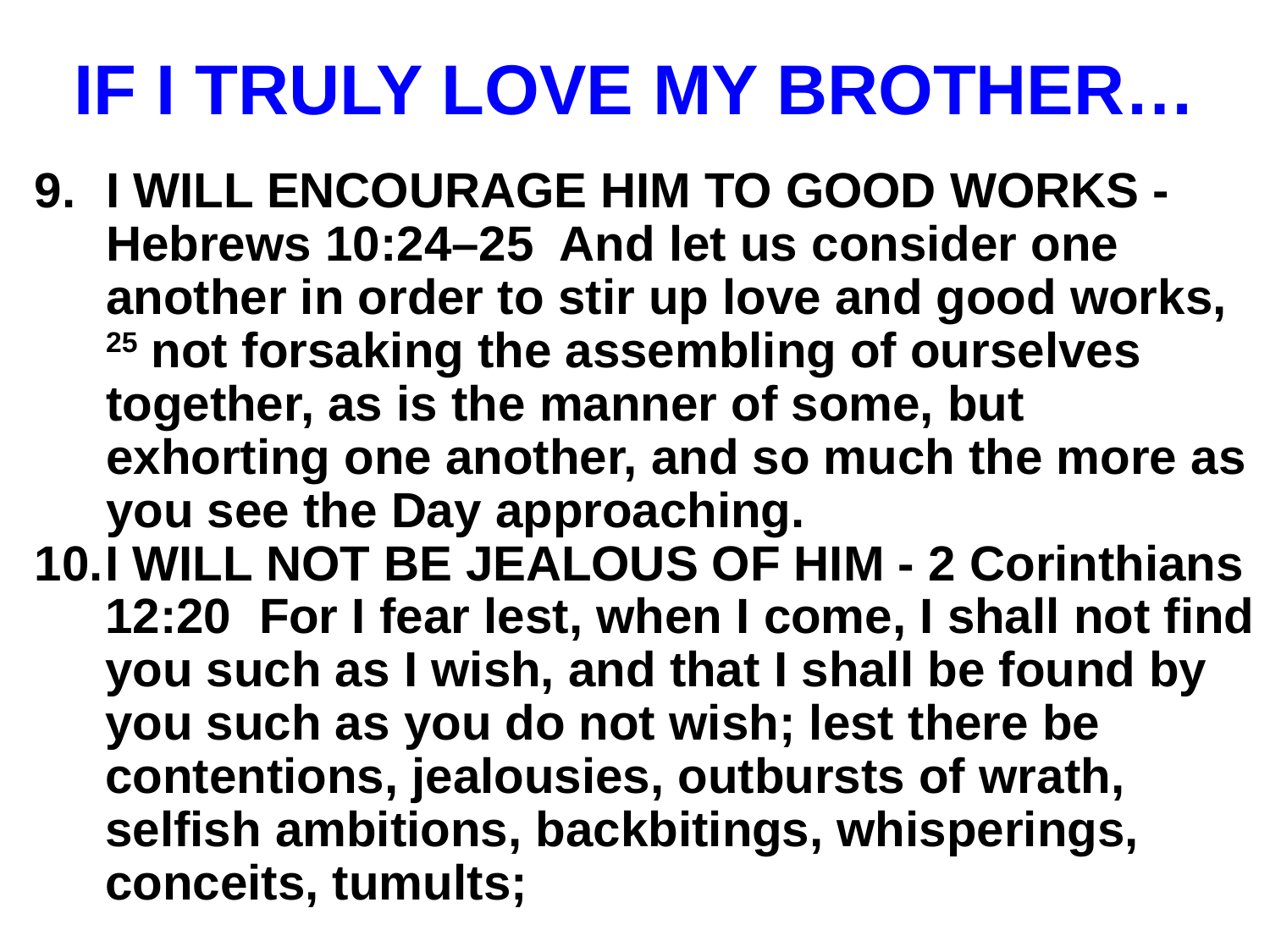

# IF I TRULY LOVE MY BROTHER…
I WILL ENCOURAGE HIM TO GOOD WORKS - Hebrews 10:24–25  And let us consider one another in order to stir up love and good works, 25 not forsaking the assembling of ourselves together, as is the manner of some, but exhorting one another, and so much the more as you see the Day approaching.
I WILL NOT BE JEALOUS OF HIM - 2 Corinthians 12:20  For I fear lest, when I come, I shall not find you such as I wish, and that I shall be found by you such as you do not wish; lest there be contentions, jealousies, outbursts of wrath, selfish ambitions, backbitings, whisperings, conceits, tumults;